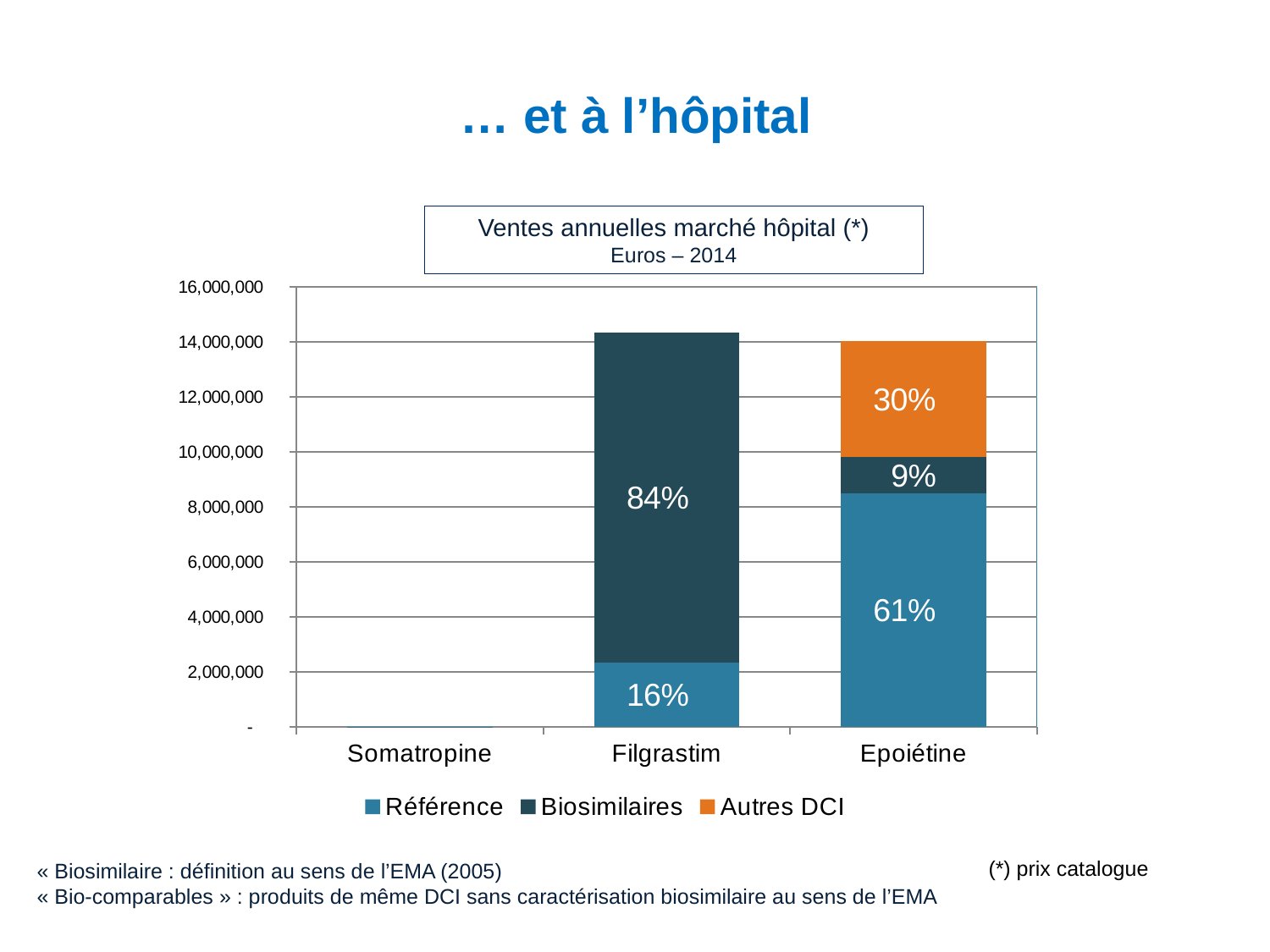

# … et à l’hôpital
Ventes annuelles marché hôpital (*)
Euros – 2014

### Chart

| Category | Référence | Biosimilaires | Autres DCI |
|---|---|---|---|
| Somatropine | 4058.139831543 | 680.0299835205004 | 0.0 |
| Filgrastim | 2359022.912597648 | 12005845.04367064 | None |
| Epoiétine | 8506241.694366442 | 1308493.648895258 | 4223925.143331519 |
(*) prix catalogue
« Biosimilaire : définition au sens de l’EMA (2005)
« Bio-comparables » : produits de même DCI sans caractérisation biosimilaire au sens de l’EMA